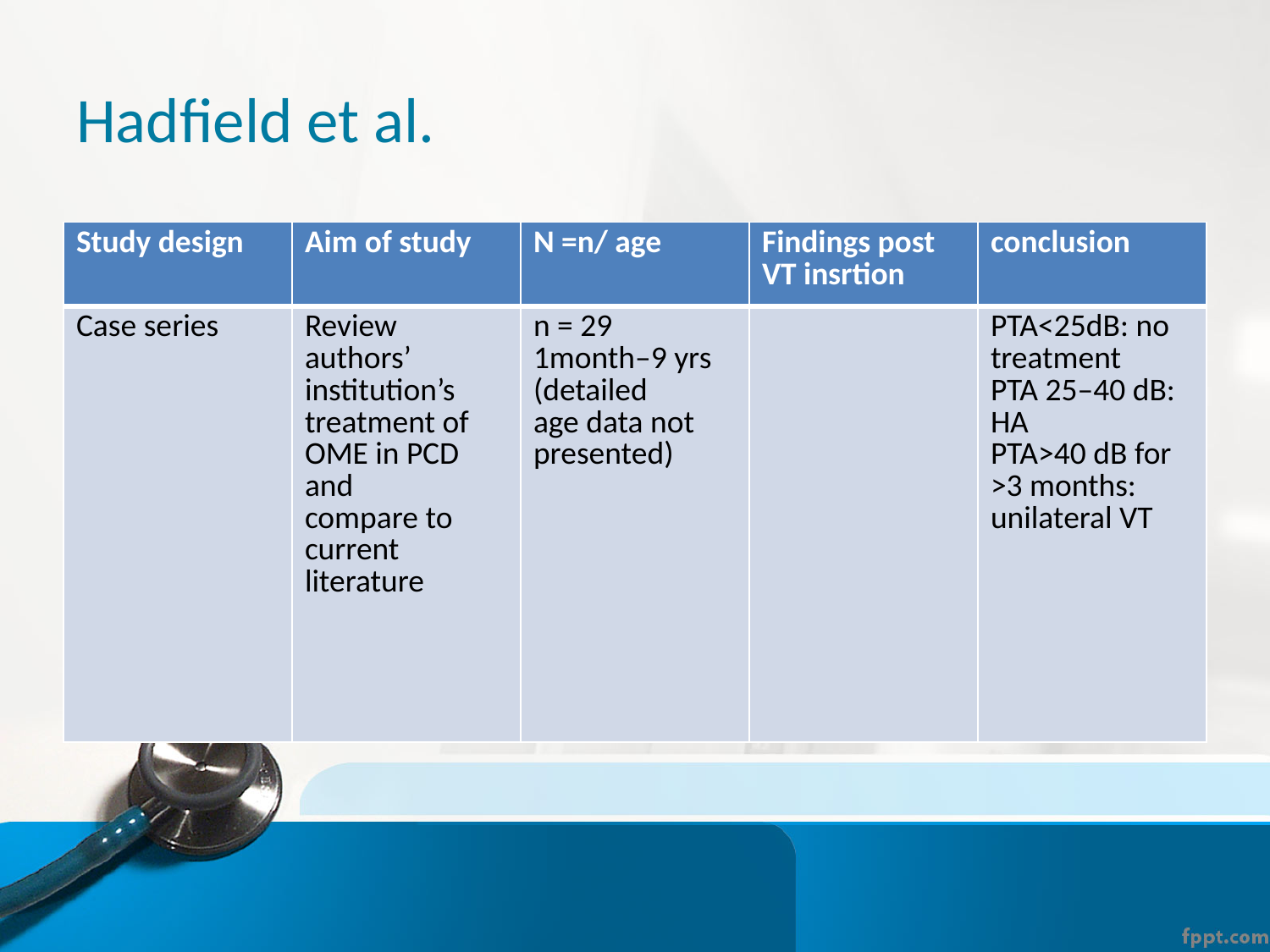

# Hadfield et al.
| Study design | Aim of study | N =n/ age | Findings post VT insrtion | conclusion |
| --- | --- | --- | --- | --- |
| Case series | Review authors’ institution’s treatment of OME in PCD and compare to current literature | n = 29 1month–9 yrs (detailed age data not presented) |  | PTA<25dB: no treatment PTA 25–40 dB: HA PTA>40 dB for >3 months: unilateral VT |